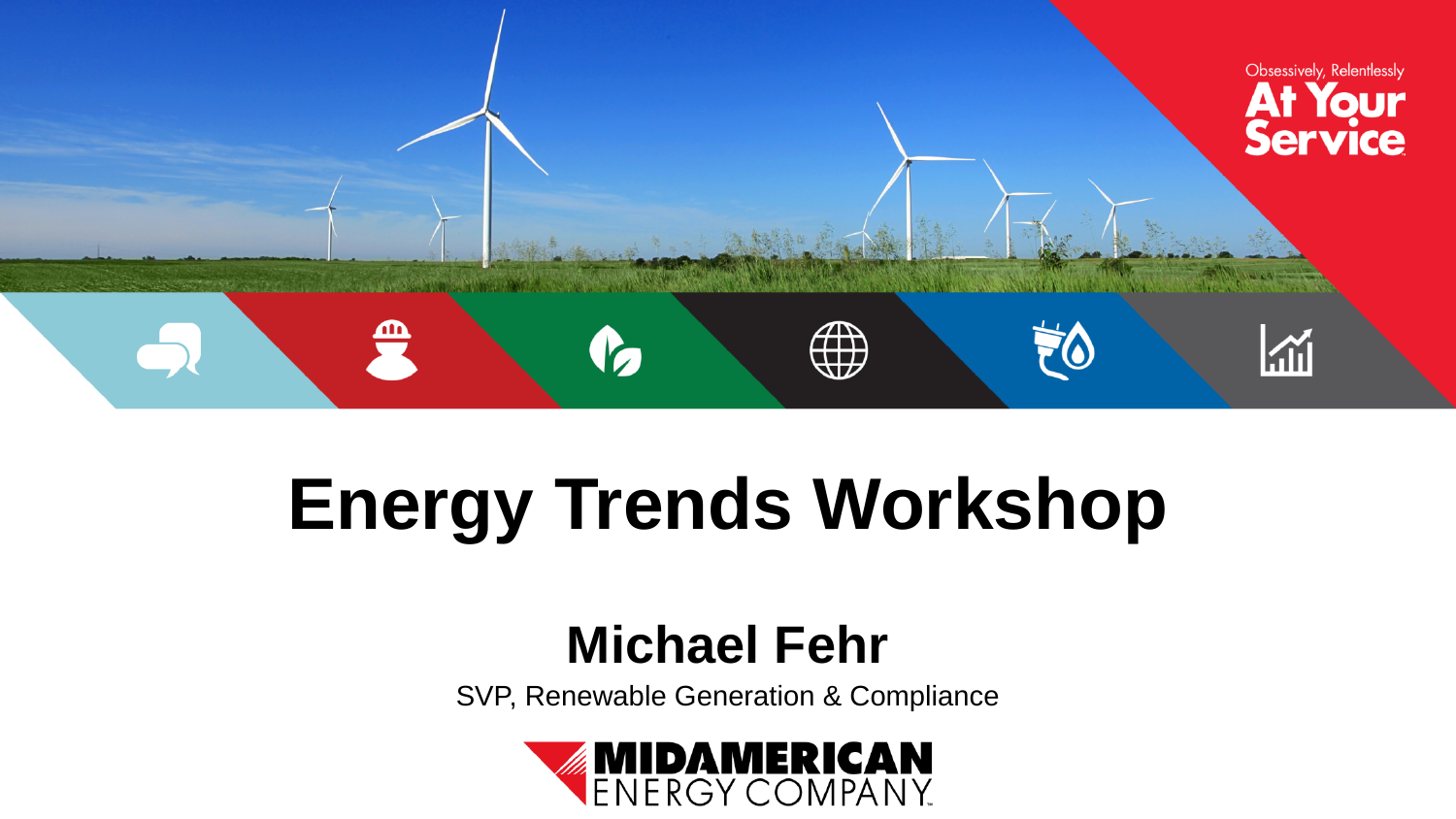

Energy Trends Workshop
Michael Fehr
SVP, Renewable Generation & Compliance